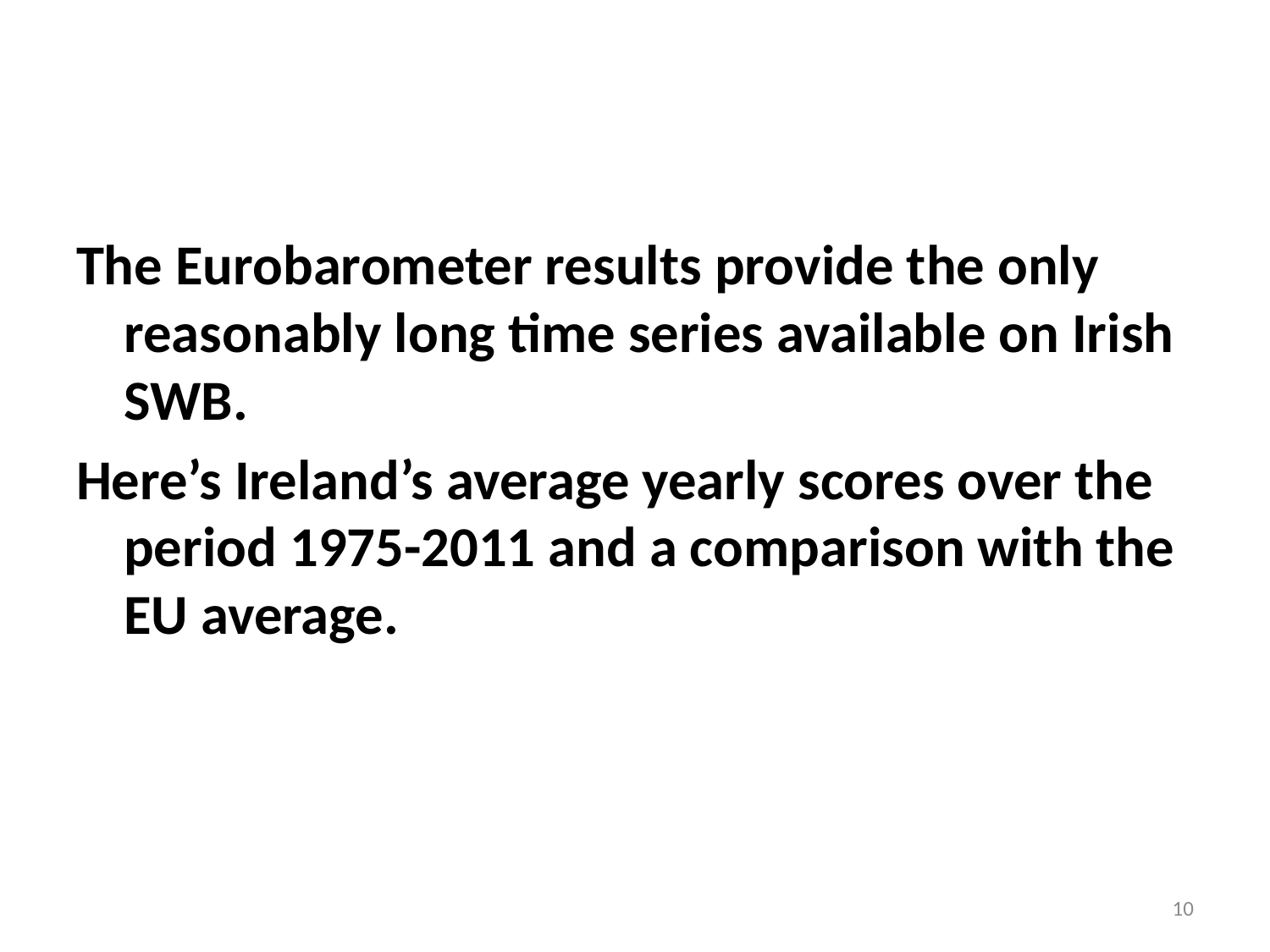

#
The Eurobarometer results provide the only reasonably long time series available on Irish SWB.
Here’s Ireland’s average yearly scores over the period 1975-2011 and a comparison with the EU average.

10